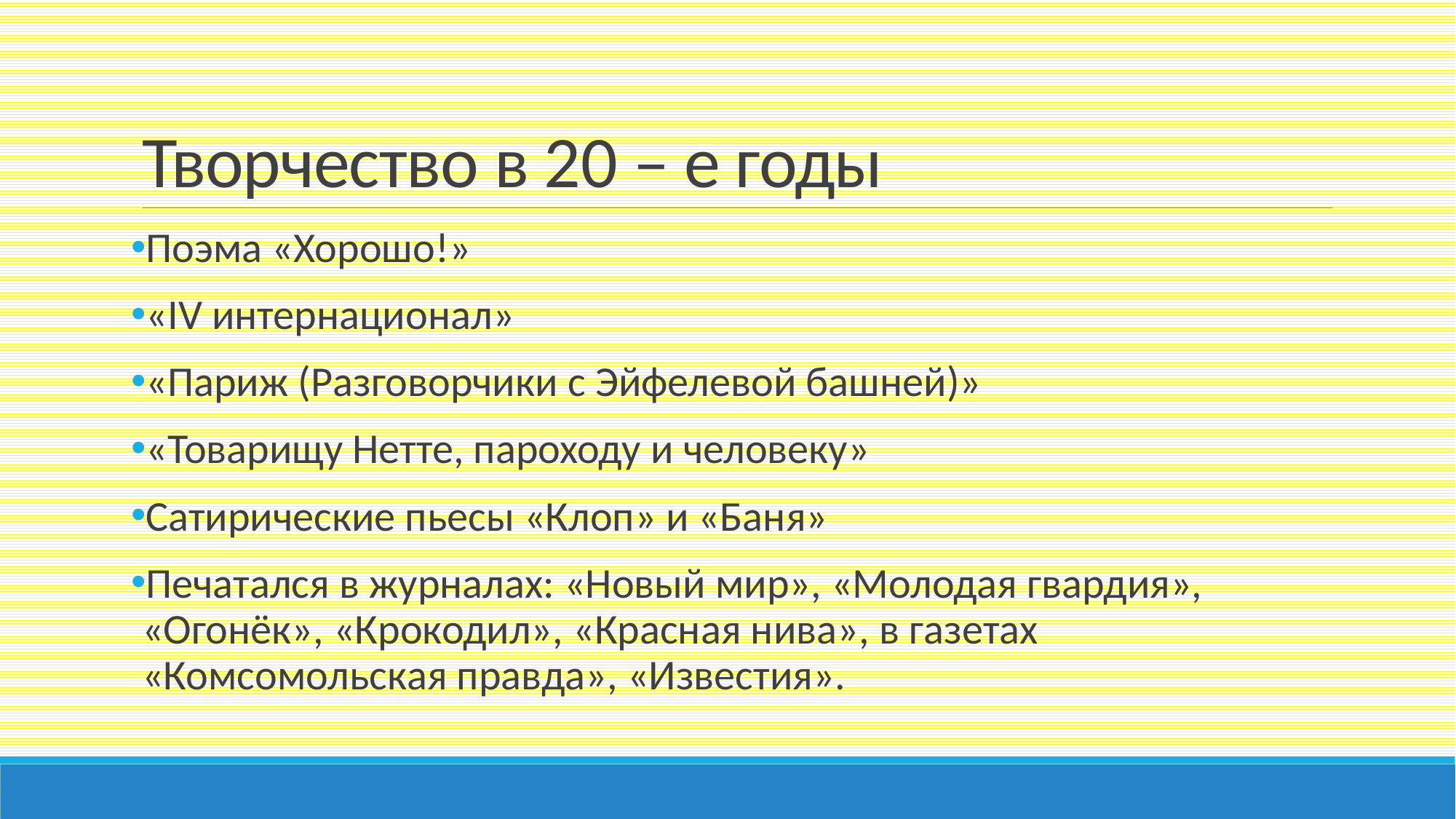

# Творчество в 20 – е годы
Поэма «Хорошо!»
«IV интернационал»
«Париж (Разговорчики с Эйфелевой башней)»
«Товарищу Нетте, пароходу и человеку»
Сатирические пьесы «Клоп» и «Баня»
Печатался в журналах: «Новый мир», «Молодая гвардия», «Огонёк», «Крокодил», «Красная нива», в газетах «Комсомольская правда», «Известия».